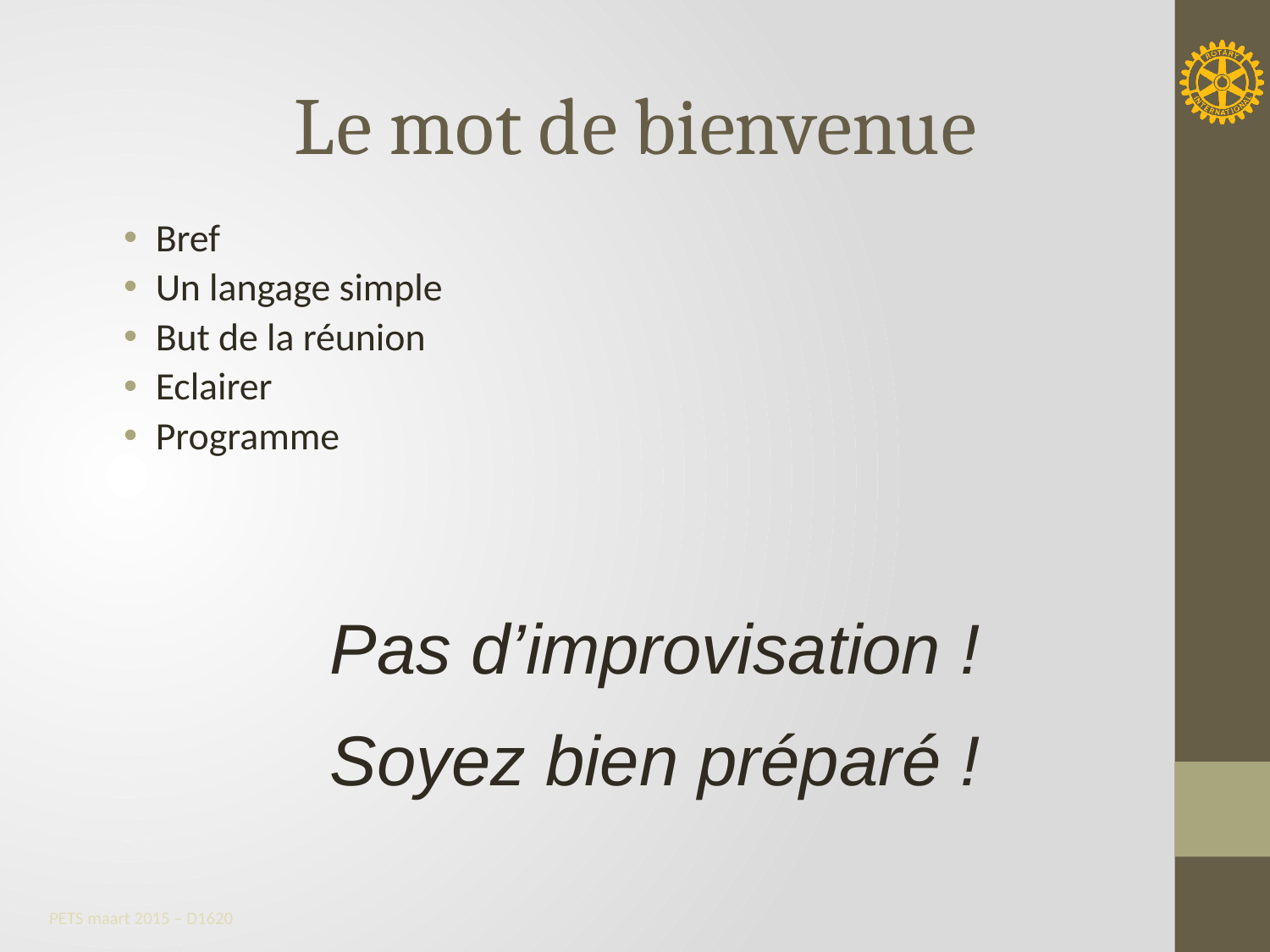

Le mot de bienvenue
Bref
Un langage simple
But de la réunion
Eclairer
Programme
Pas d’improvisation !
Soyez bien préparé !